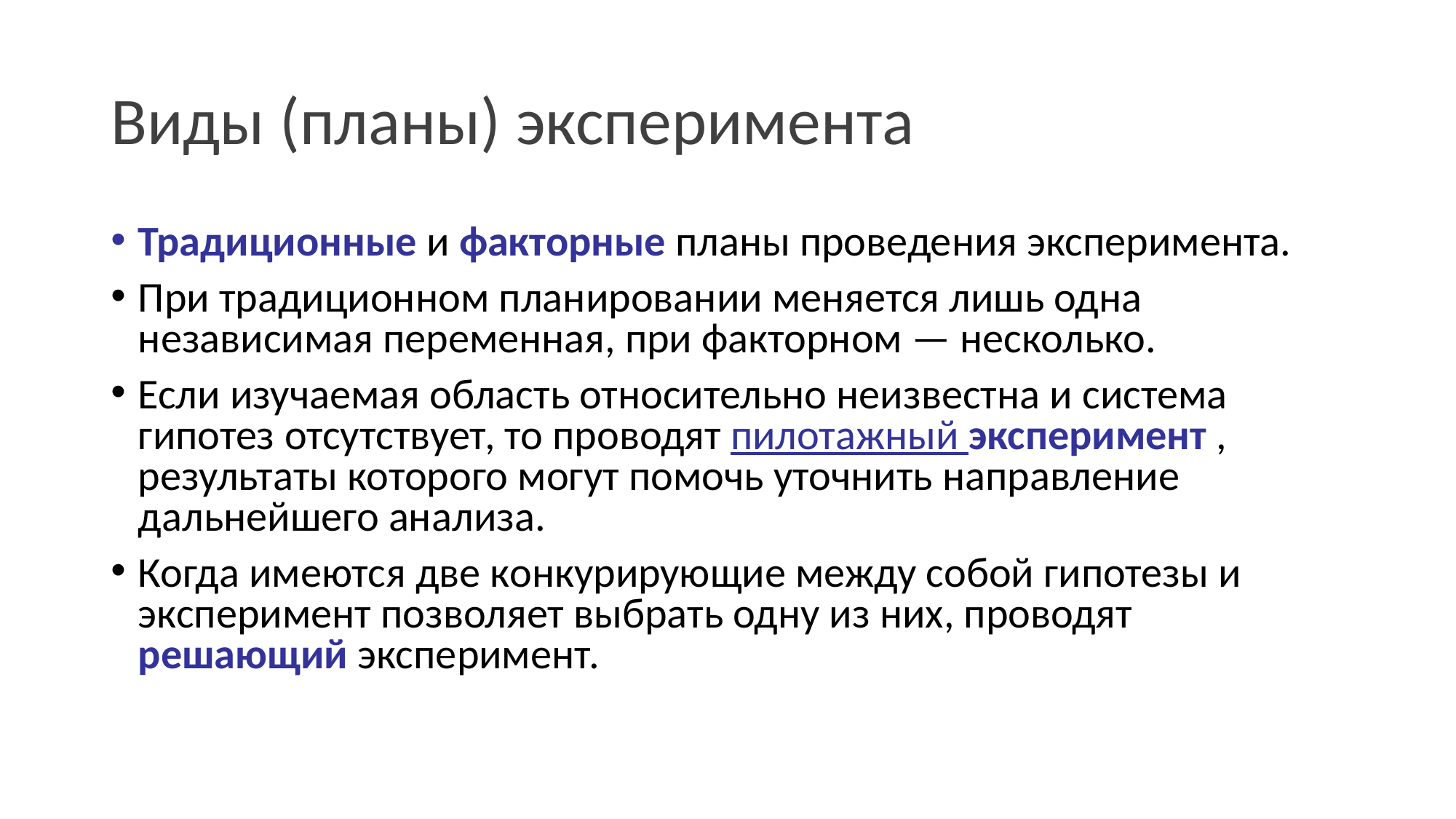

# Виды (планы) эксперимента
Традиционные и факторные планы проведения эксперимента.
При традиционном планировании меняется лишь одна независимая переменная, при факторном — несколько.
Если изучаемая область относительно неизвестна и система гипотез отсутствует, то проводят пилотажный эксперимент , результаты которого могут помочь уточнить направление дальнейшего анализа.
Когда имеются две конкурирующие между собой гипотезы и эксперимент позволяет выбрать одну из них, проводят решающий эксперимент.